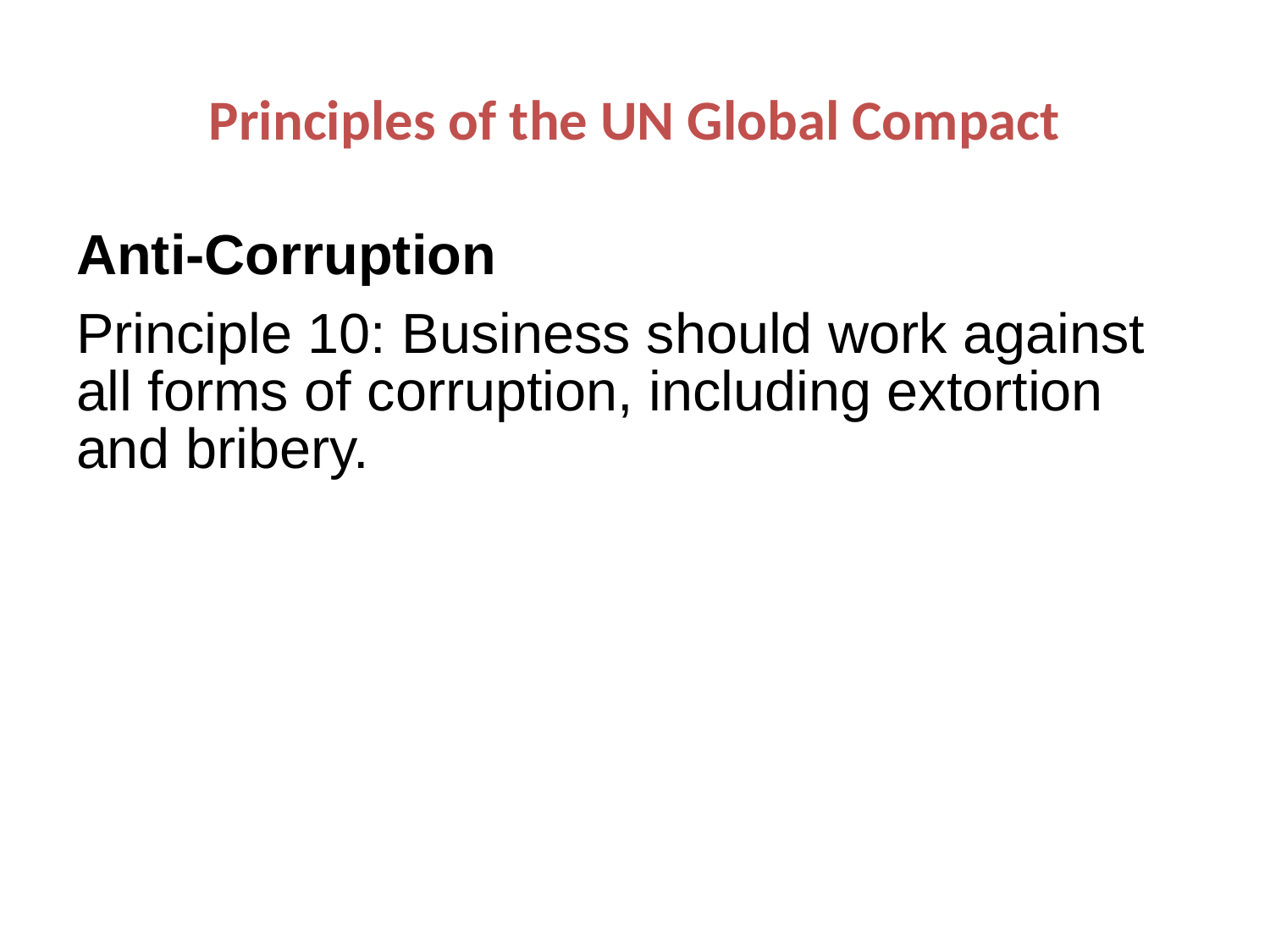

# Principles of the UN Global Compact
Anti-Corruption
Principle 10: Business should work against all forms of corruption, including extortion and bribery.